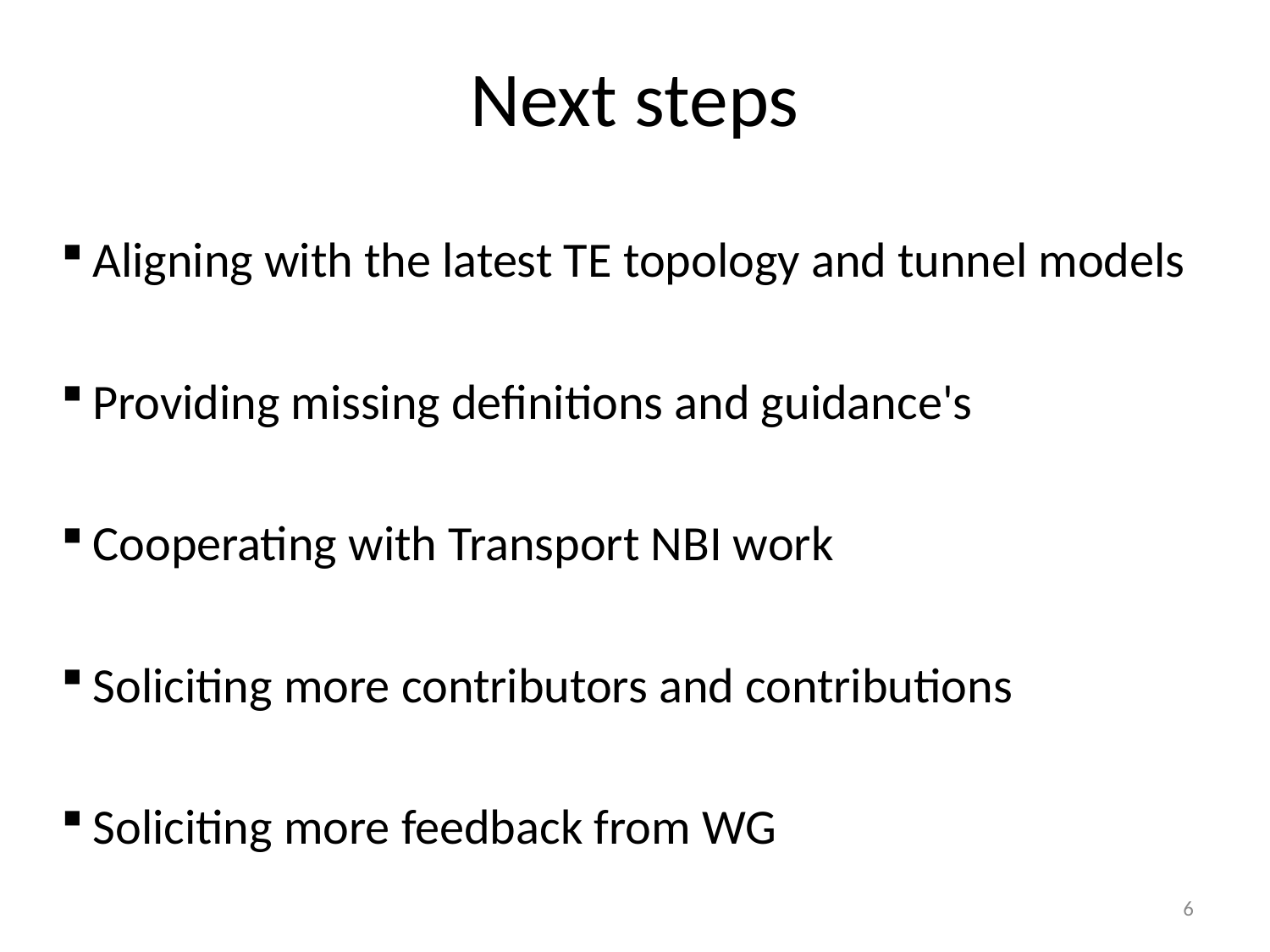

# Next steps

Aligning with the latest TE topology and tunnel models

Providing missing definitions and guidance's

Cooperating with Transport NBI work

Soliciting more contributors and contributions

Soliciting more feedback from WG

6